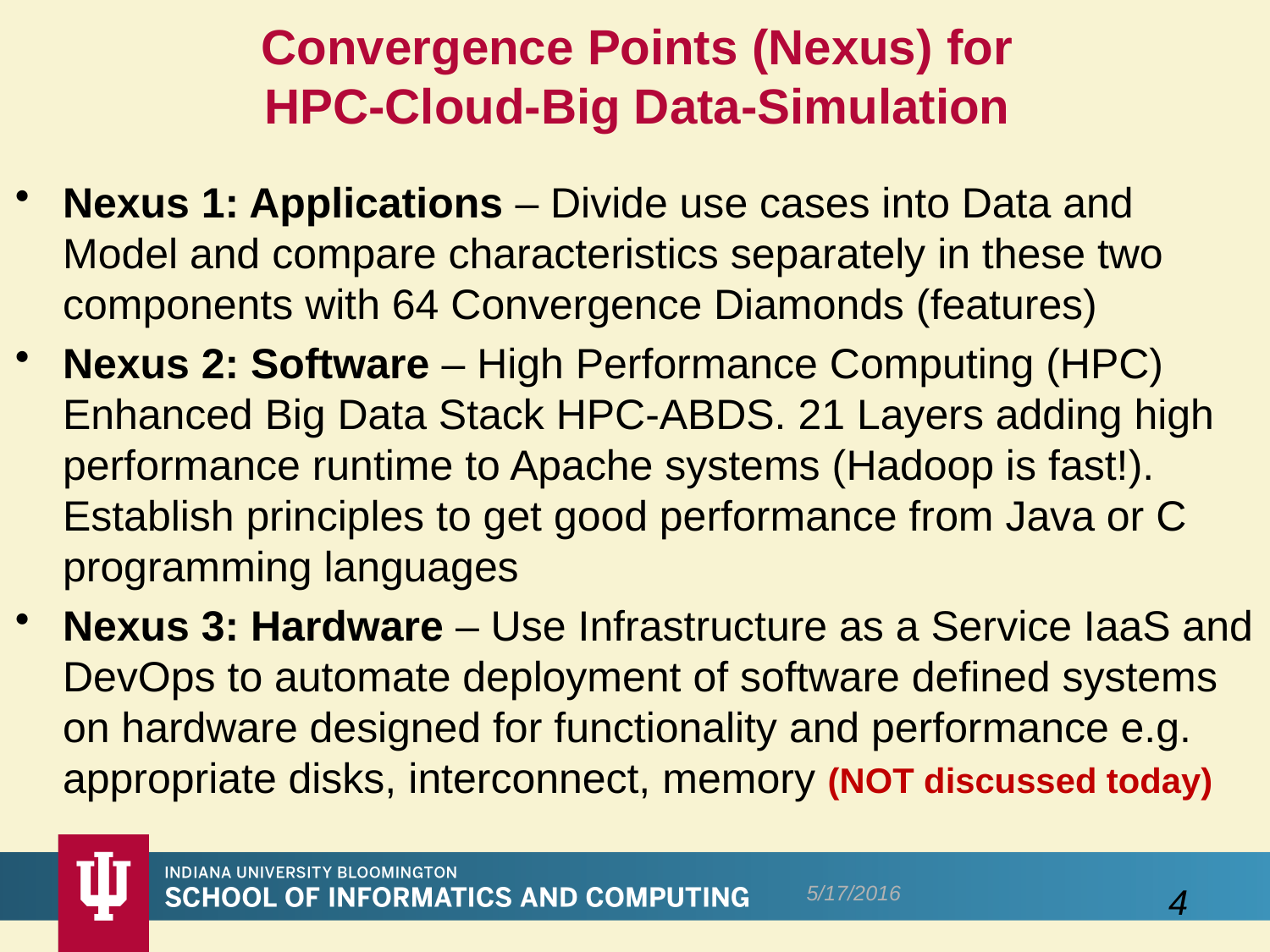

# Convergence Points (Nexus) for HPC-Cloud-Big Data-Simulation
Nexus 1: Applications – Divide use cases into Data and Model and compare characteristics separately in these two components with 64 Convergence Diamonds (features)
Nexus 2: Software – High Performance Computing (HPC) Enhanced Big Data Stack HPC-ABDS. 21 Layers adding high performance runtime to Apache systems (Hadoop is fast!). Establish principles to get good performance from Java or C programming languages
Nexus 3: Hardware – Use Infrastructure as a Service IaaS and DevOps to automate deployment of software defined systems on hardware designed for functionality and performance e.g. appropriate disks, interconnect, memory (NOT discussed today)
5/17/2016
4